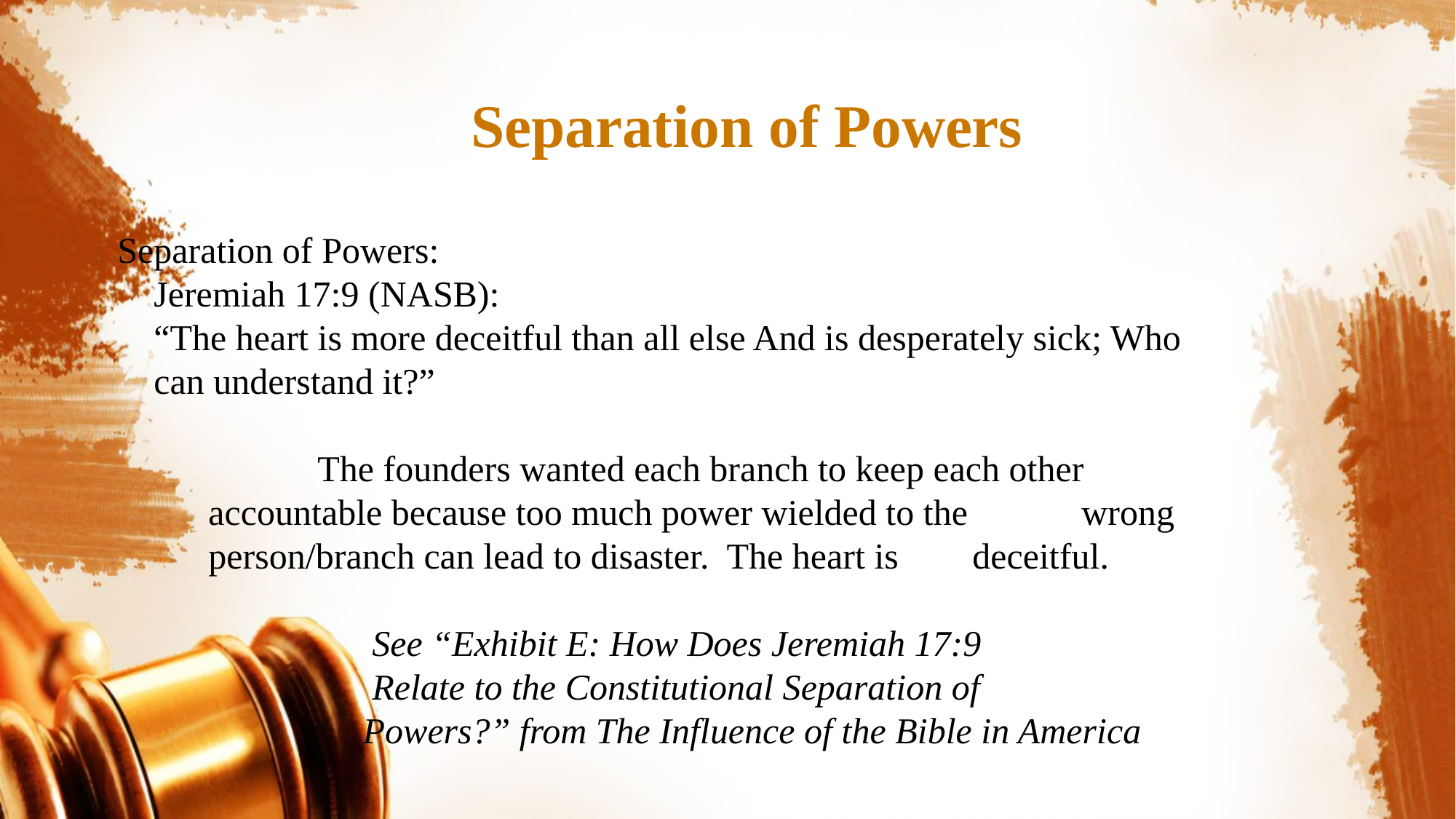

Separation of Powers
  Separation of Powers:
Jeremiah 17:9 (NASB):
“The heart is more deceitful than all else And is desperately sick; Who can understand it?”

	The founders wanted each branch to keep each other 	accountable because too much power wielded to the 	wrong person/branch can lead to disaster.  The heart is 	deceitful.

	      See “Exhibit E: How Does Jeremiah 17:9
	      Relate to the Constitutional Separation of
                 Powers?” from The Influence of the Bible in America